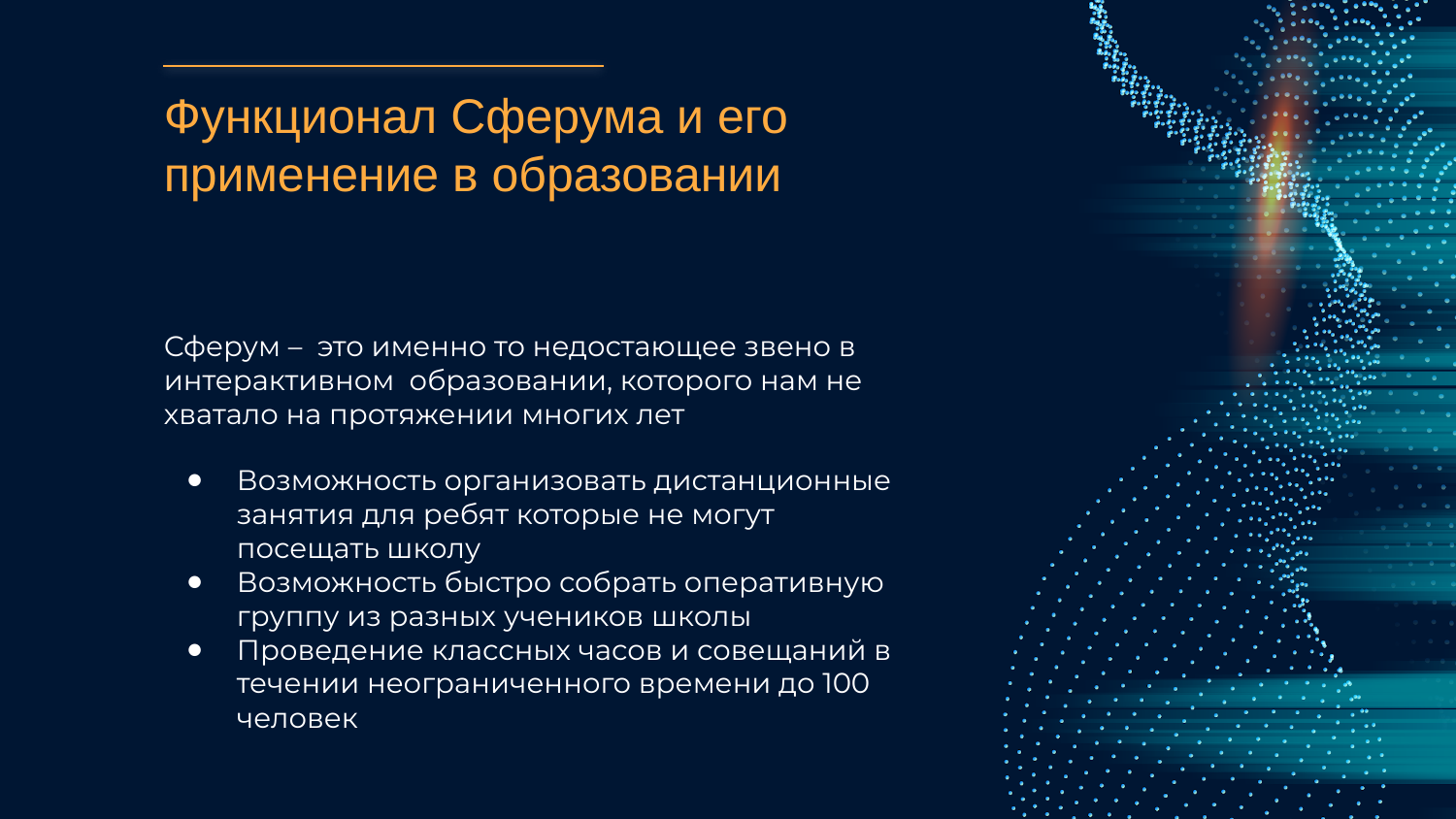

# Функционал Сферума и его применение в образовании
Сферум –  это именно то недостающее звено в интерактивном  образовании, которого нам не хватало на протяжении многих лет
Возможность организовать дистанционные занятия для ребят которые не могут посещать школу
Возможность быстро собрать оперативную группу из разных учеников школы
Проведение классных часов и совещаний в течении неограниченного времени до 100 человек